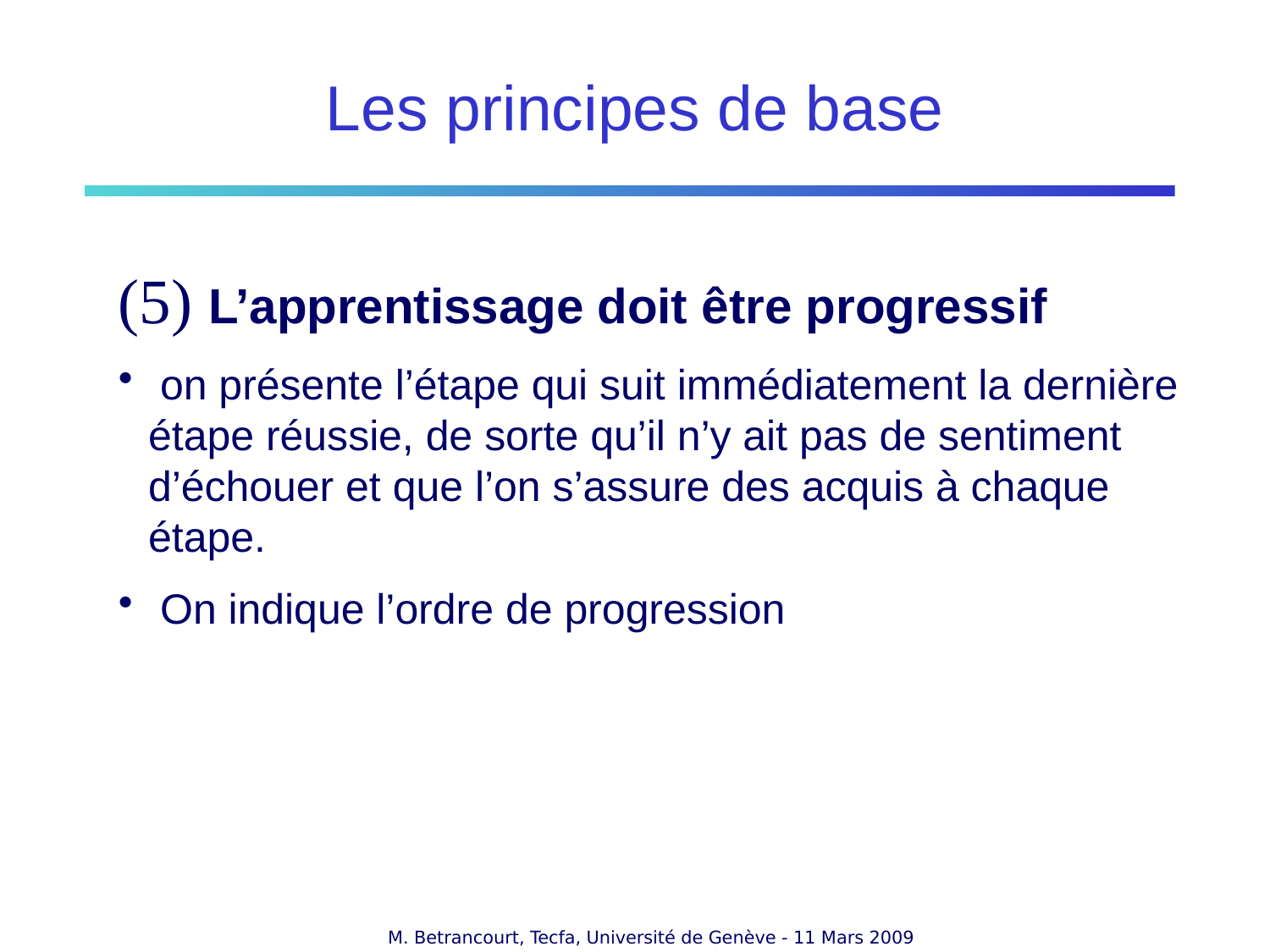

Les principes de base
(5) L’apprentissage doit être progressif
 on présente l’étape qui suit immédiatement la dernière étape réussie, de sorte qu’il n’y ait pas de sentiment d’échouer et que l’on s’assure des acquis à chaque étape.
 On indique l’ordre de progression
M. Betrancourt, Tecfa, Université de Genève - 11 Mars 2009